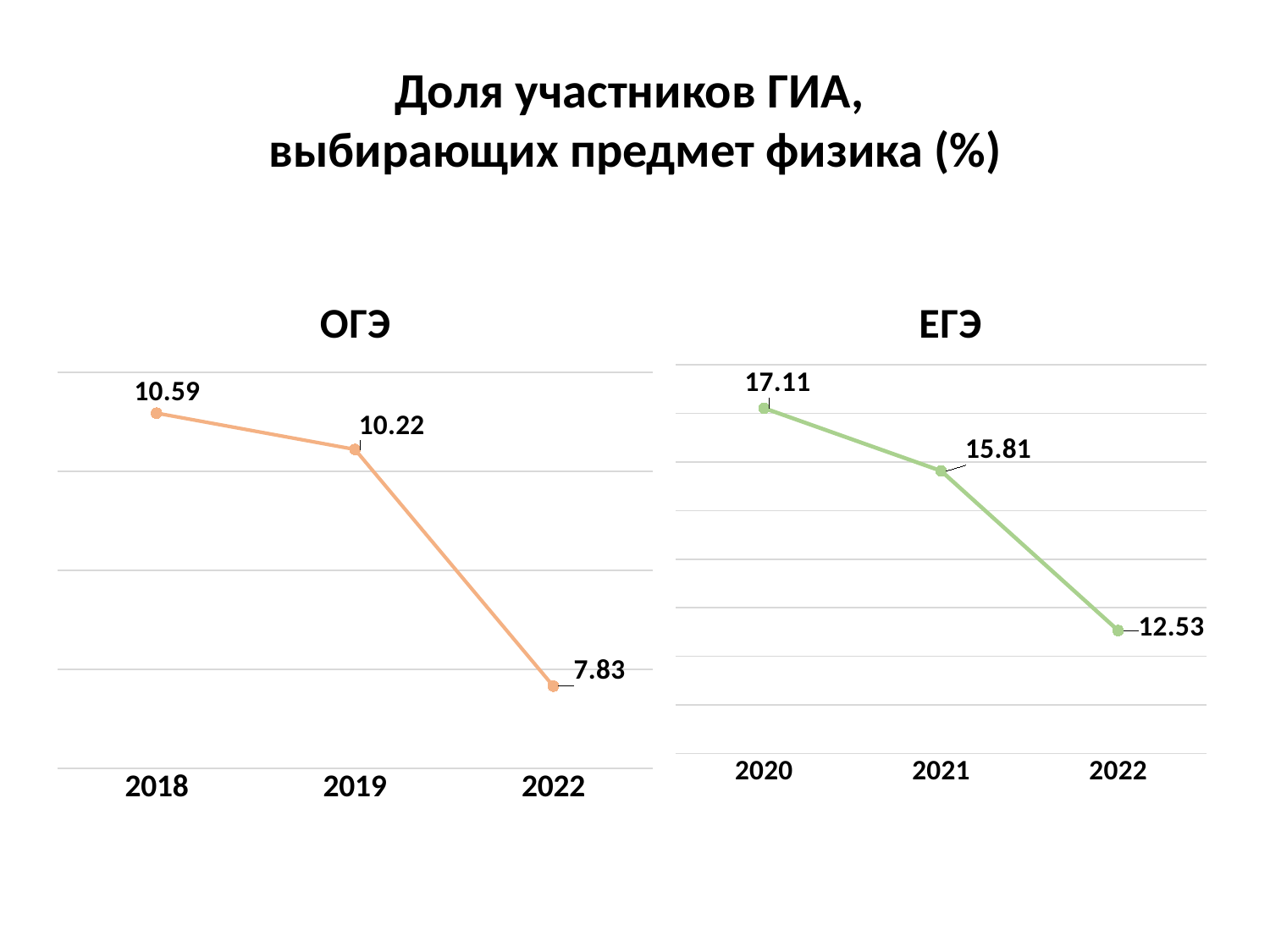

# Доля участников ГИА, выбирающих предмет физика (%)

[unsupported chart]

[unsupported chart]